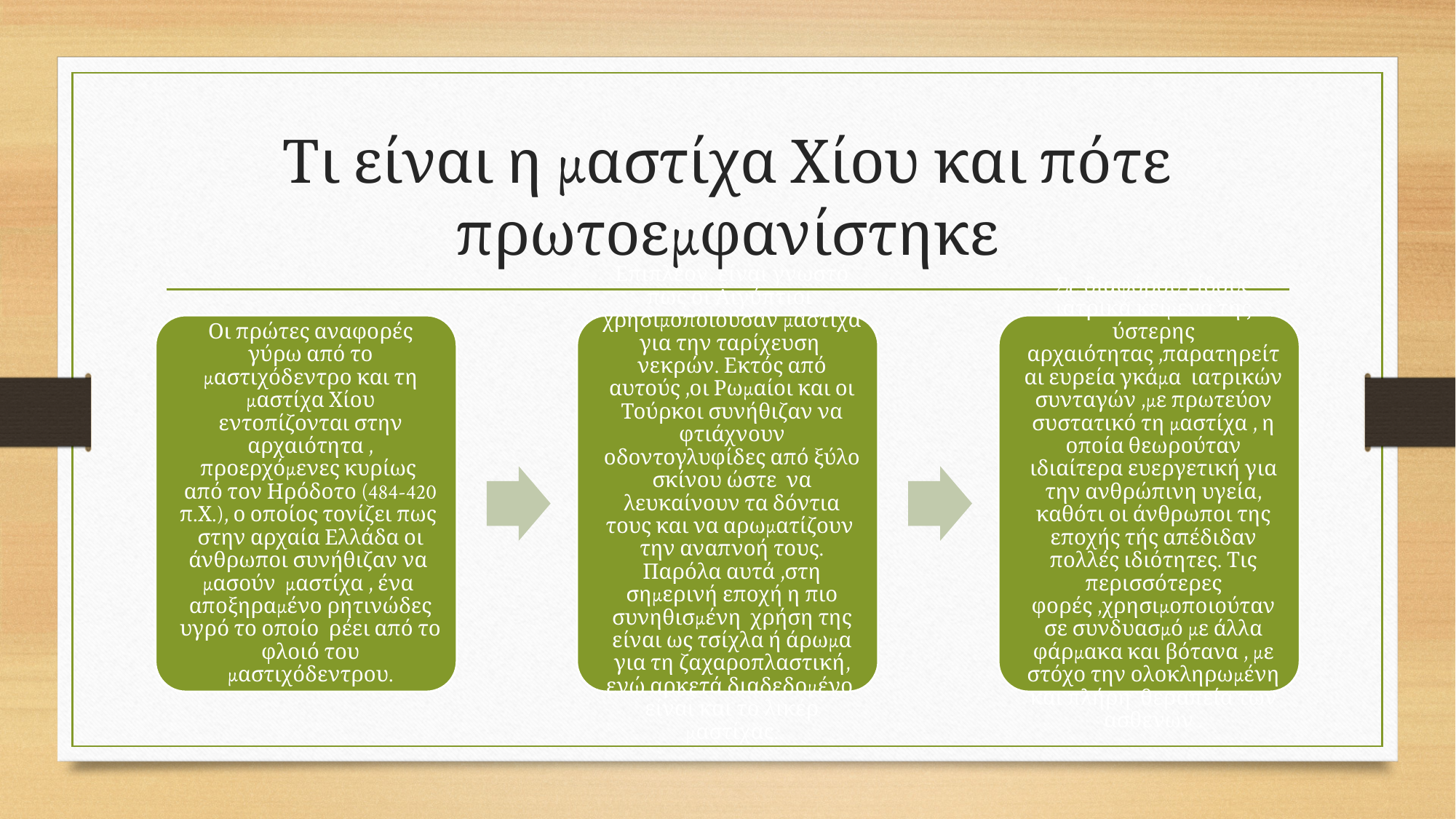

# Τι είναι η μαστίχα Χίου και πότε πρωτοεμφανίστηκε
Οι πρώτες αναφορές γύρω από το μαστιχόδεντρο και τη μαστίχα Χίου εντοπίζονται στην αρχαιότητα , προερχόμενες κυρίως  από τον Ηρόδοτο (484-420 π.Χ.), ο οποίος τονίζει πως  στην αρχαία Ελλάδα οι άνθρωποι συνήθιζαν να  μασούν  μαστίχα , ένα  αποξηραμένο ρητινώδες υγρό το οποίο  ρέει από το φλοιό του μαστιχόδεντρου.

Επιπλέον, είναι γνωστό πως οι Αιγύπτιοι  χρησιμοποιούσαν μαστίχα για την ταρίχευση  νεκρών. Εκτός από αυτούς ,οι Ρωμαίοι και οι Τούρκοι συνήθιζαν να φτιάχνουν οδοντογλυφίδες από ξύλο σκίνου ώστε  να λευκαίνουν τα δόντια τους και να αρωματίζουν  την αναπνοή τους. Παρόλα αυτά ,στη σημερινή εποχή η πιο συνηθισμένη  χρήση της είναι ως τσίχλα ή άρωμα για τη ζαχαροπλαστική, ενώ αρκετά διαδεδομένο  είναι και το λικέρ μαστίχας.

Σε διαφόρου είδους ιατρικά κείμενα της ύστερης αρχαιότητας ,παρατηρείται ευρεία γκάμα  ιατρικών συνταγών ,με πρωτεύον συστατικό τη μαστίχα , η οποία θεωρούταν ιδιαίτερα ευεργετική για την ανθρώπινη υγεία, καθότι οι άνθρωποι της εποχής τής απέδιδαν πολλές ιδιότητες. Τις περισσότερες φορές ,χρησιμοποιούταν σε συνδυασμό με άλλα φάρμακα και βότανα , με στόχο την ολοκληρωμένη και πλήρη  θεραπεία των ασθενών .